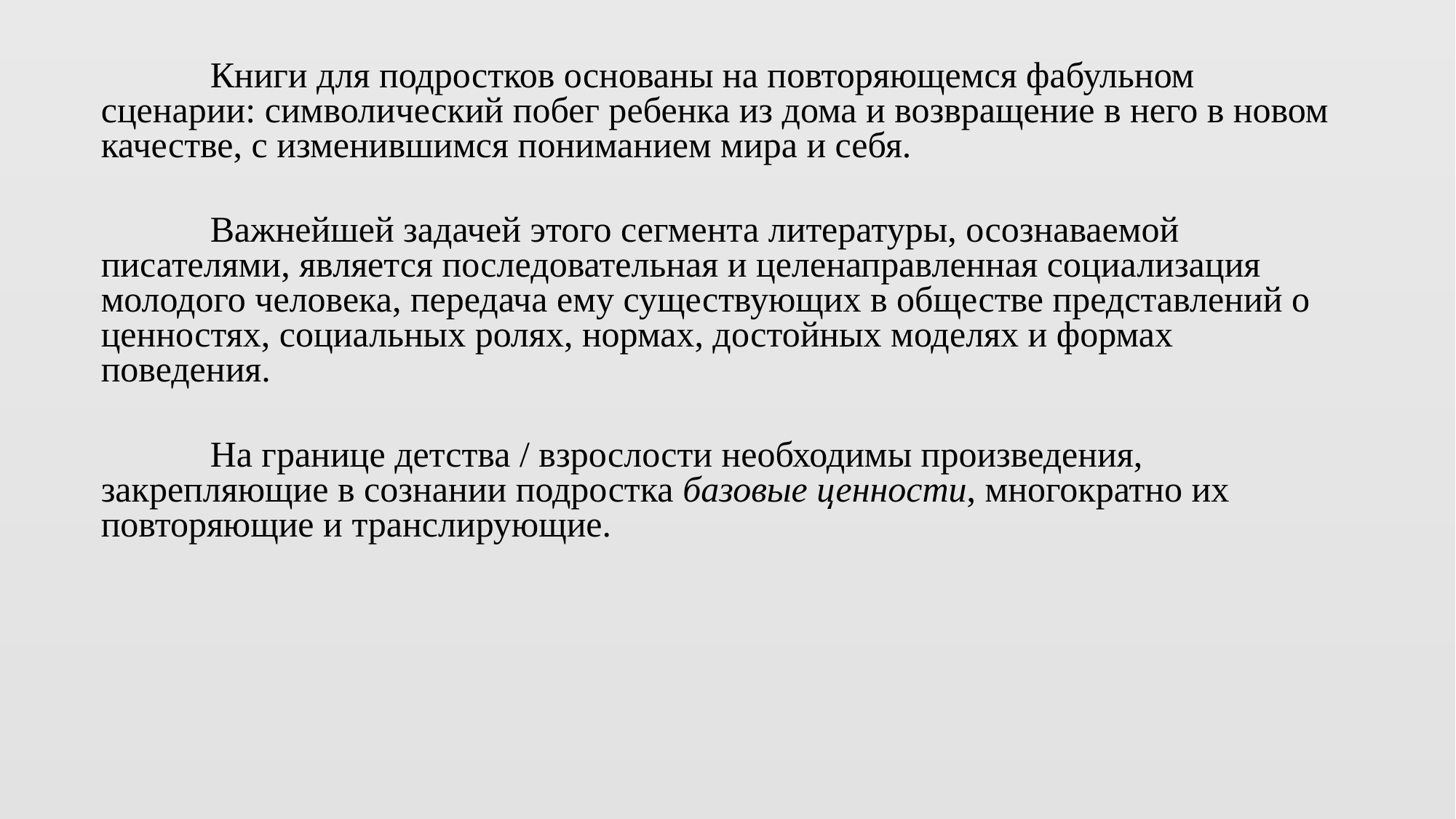

Книги для подростков основаны на повторяющемся фабульном сценарии: символический побег ребенка из дома и возвращение в него в новом качестве, с изменившимся пониманием мира и себя.

	Важнейшей задачей этого сегмента литературы, осознаваемой писателями, является последовательная и целенаправленная социализация молодого человека, передача ему существующих в обществе представлений о ценностях, социальных ролях, нормах, достойных моделях и формах поведения.

	На границе детства / взрослости необходимы произведения, закрепляющие в сознании подростка базовые ценности, многократно их повторяющие и транслирующие.